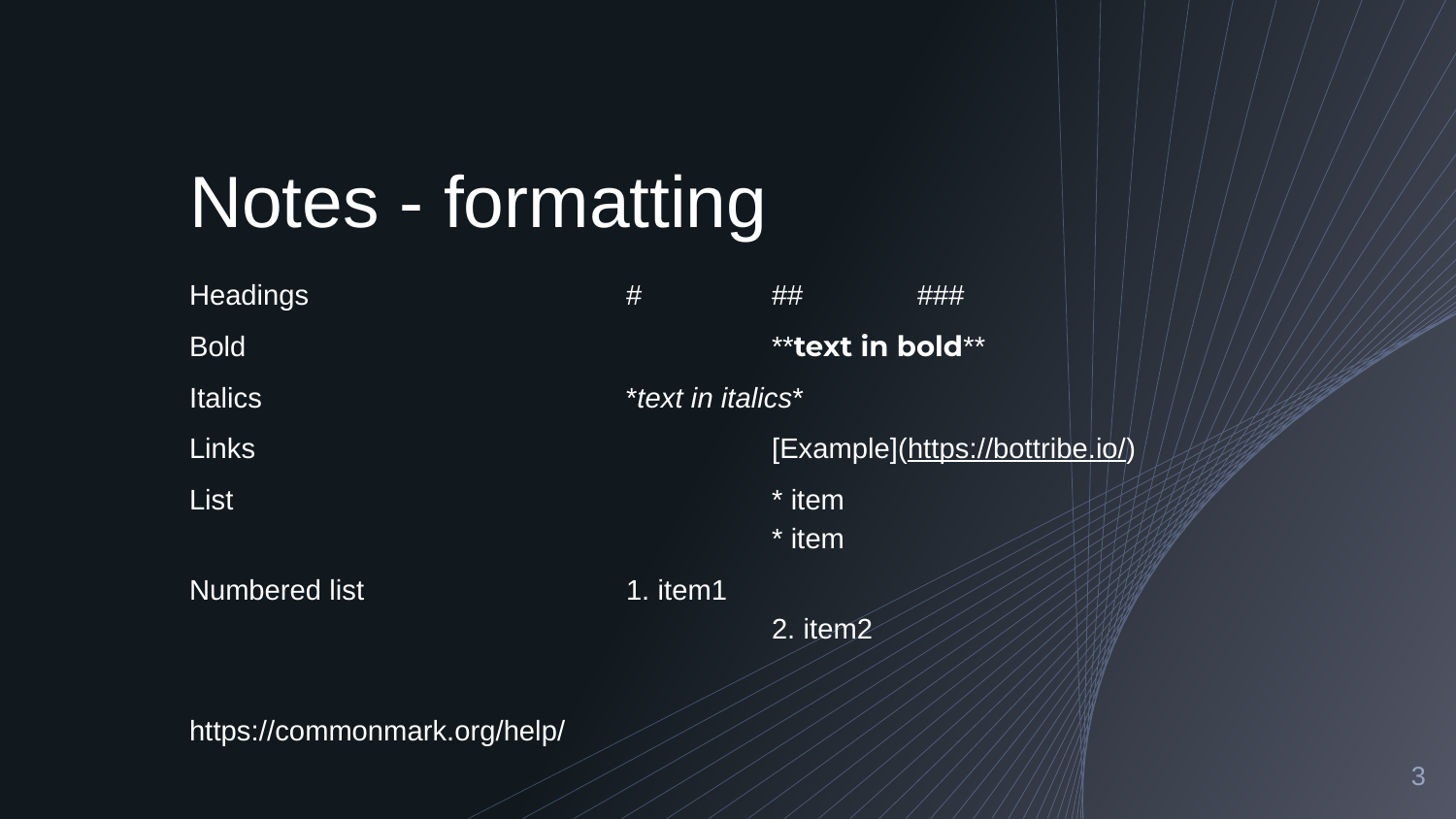

# Notes - formatting
Headings			#	##	###
Bold				**text in bold**
Italics			*text in italics*
Links				[Example](https://bottribe.io/)
List				* item
				* item
Numbered list		1. item1
				2. item2

https://commonmark.org/help/
3